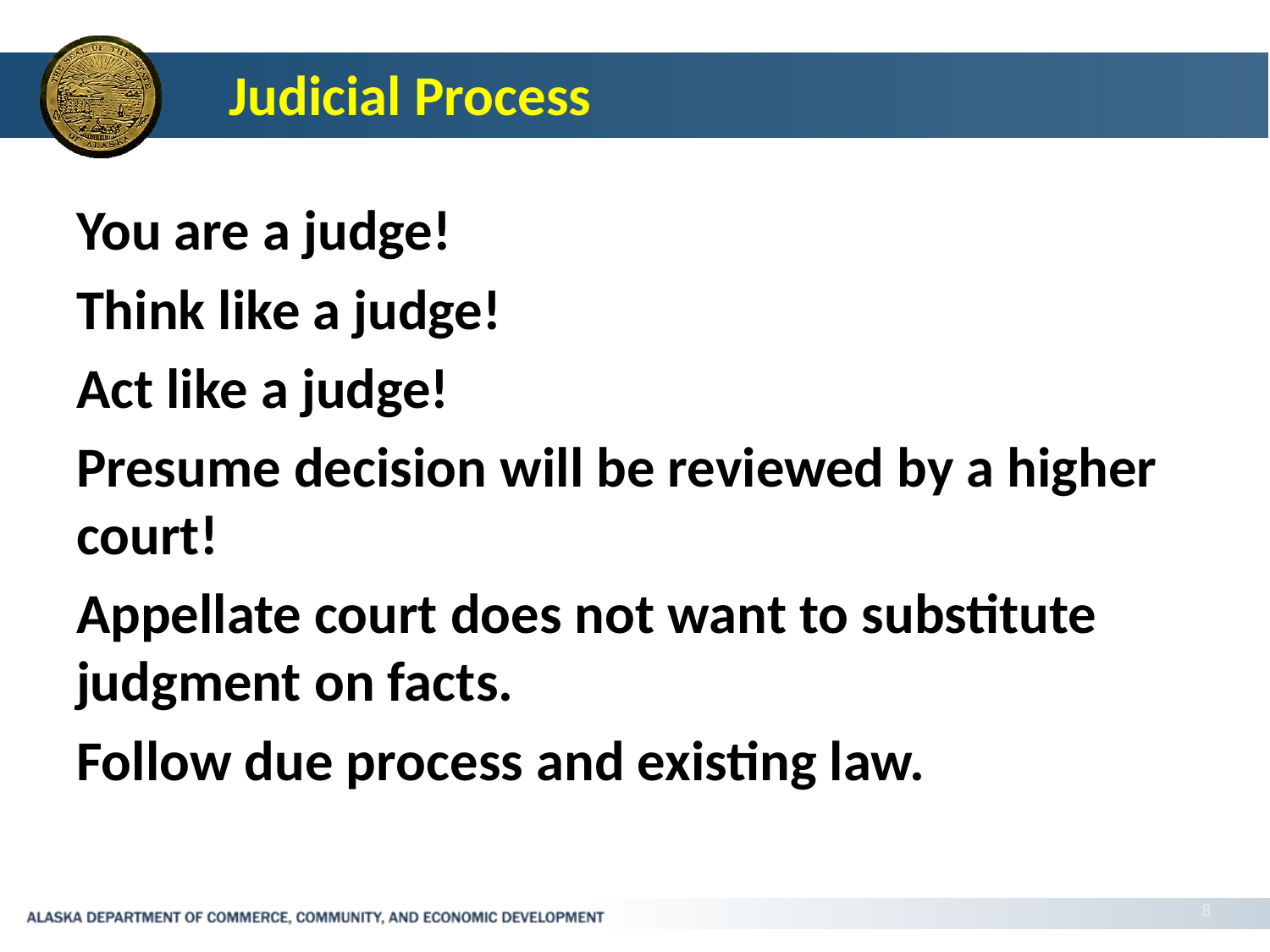

# Judicial Process
You are a judge!
Think like a judge!
Act like a judge!
Presume decision will be reviewed by a higher court!
Appellate court does not want to substitute judgment on facts.
Follow due process and existing law.
8